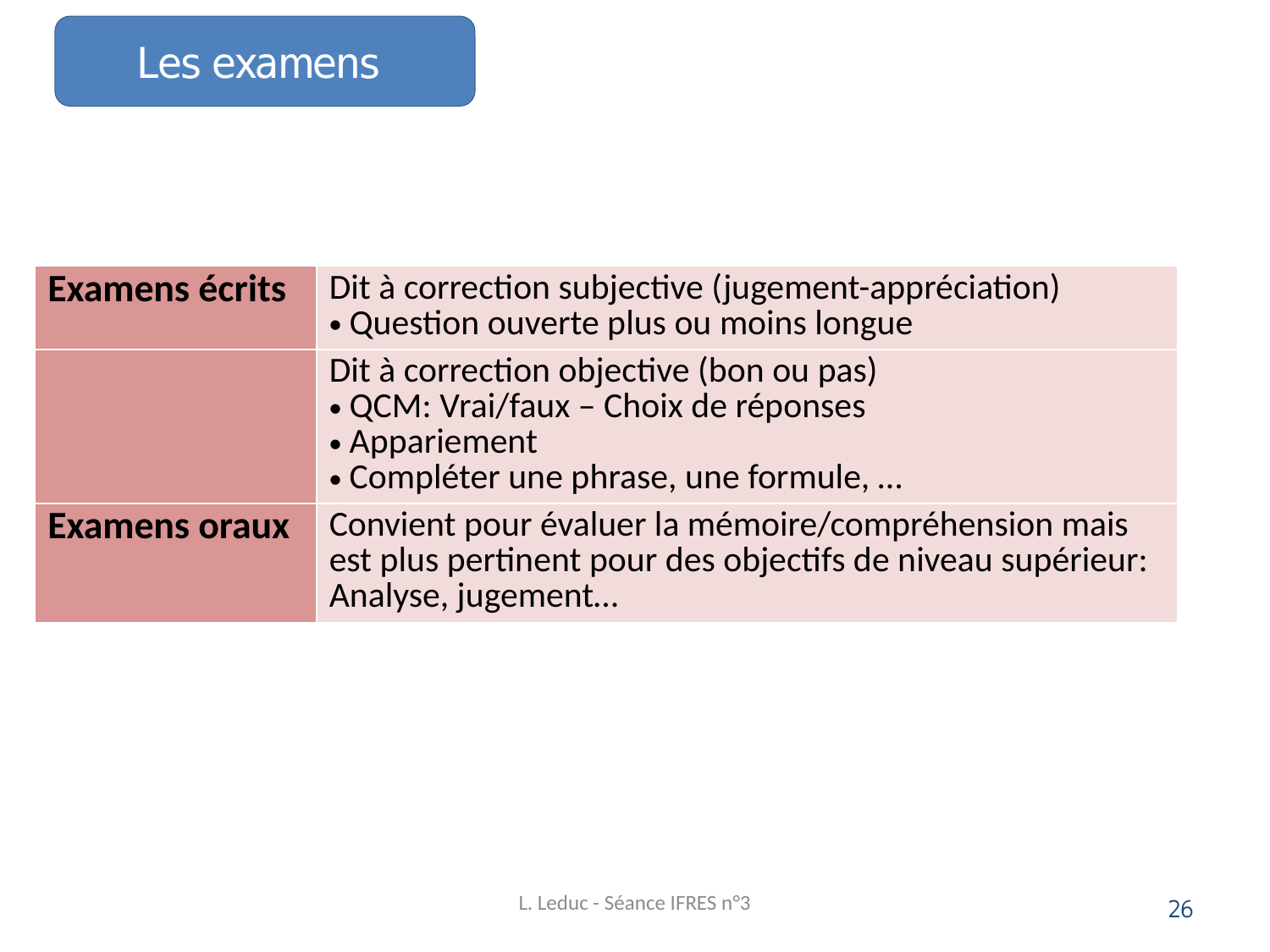

Les examens
| Examens écrits | Dit à correction subjective (jugement-appréciation) Question ouverte plus ou moins longue |
| --- | --- |
|  | Dit à correction objective (bon ou pas) QCM: Vrai/faux – Choix de réponses Appariement Compléter une phrase, une formule, … |
| Examens oraux | Convient pour évaluer la mémoire/compréhension mais est plus pertinent pour des objectifs de niveau supérieur: Analyse, jugement… |
L. Leduc - Séance IFRES n°3
26